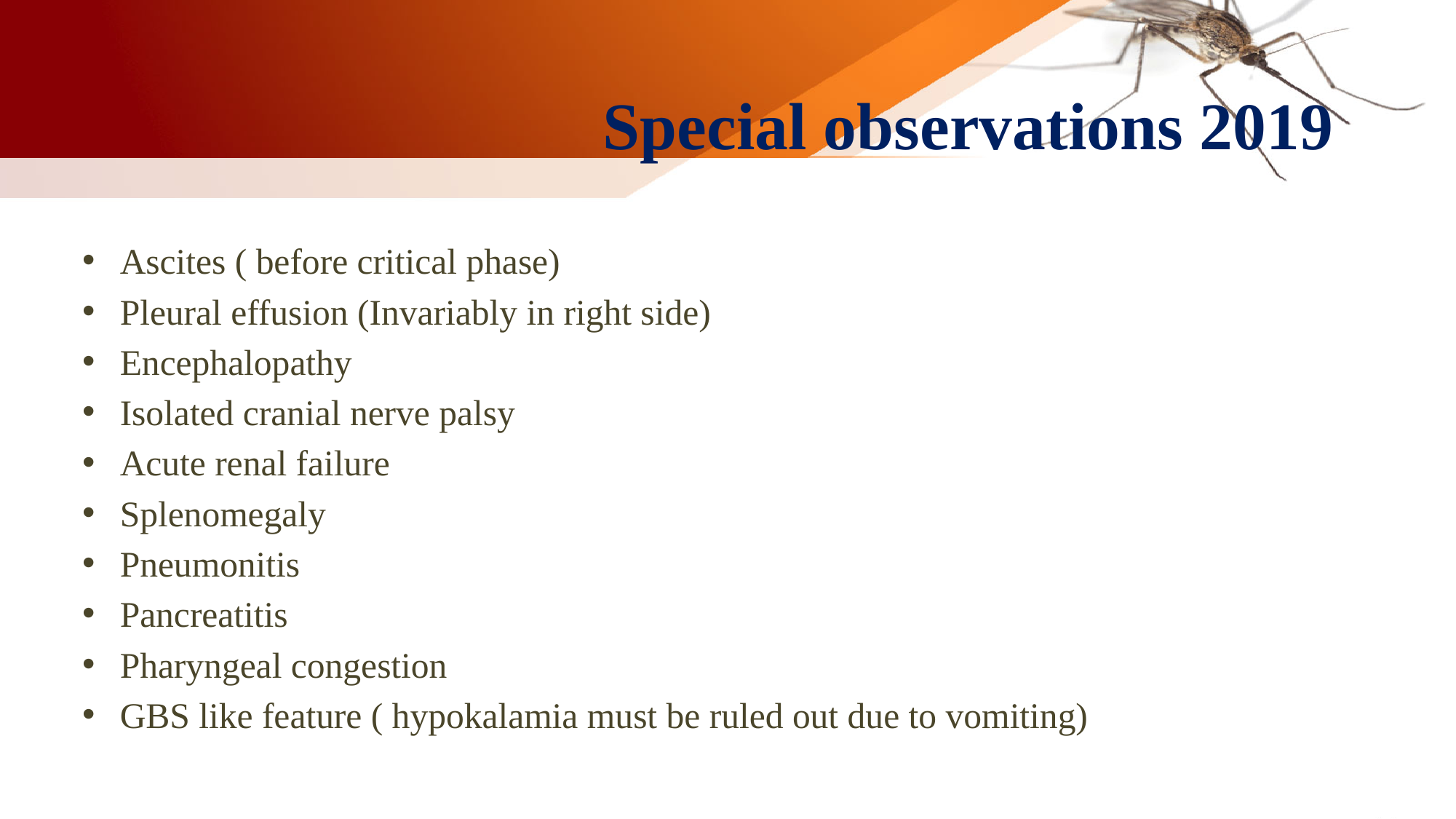

Regular laboratory finding:
# Special observations 2019
Ascites ( before critical phase)
Pleural effusion (Invariably in right side)
Encephalopathy
Isolated cranial nerve palsy
Acute renal failure
Splenomegaly
Pneumonitis
Pancreatitis
Pharyngeal congestion
GBS like feature ( hypokalamia must be ruled out due to vomiting)